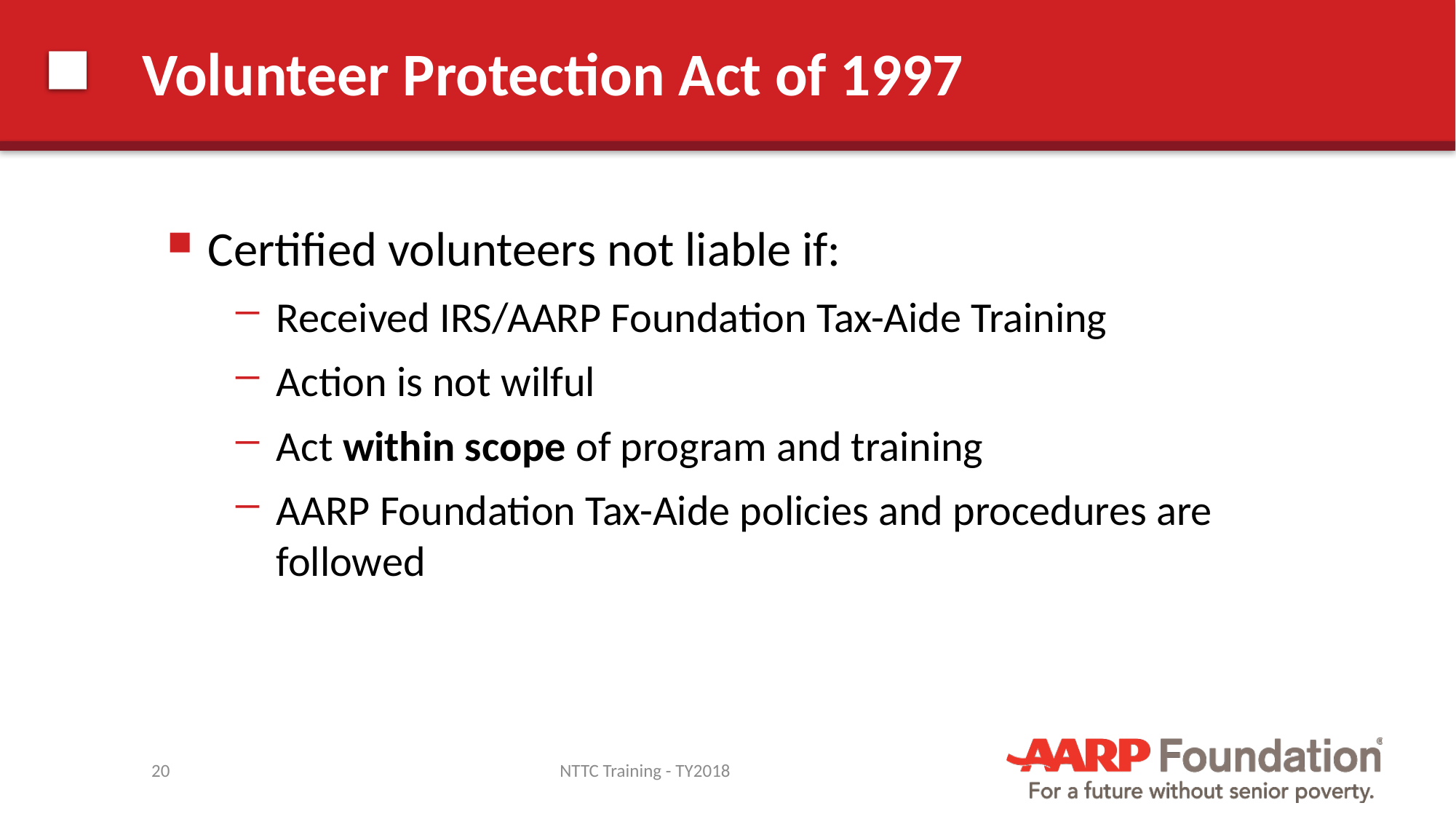

# Volunteer Protection Act of 1997
Certified volunteers not liable if:
Received IRS/AARP Foundation Tax-Aide Training
Action is not wilful
Act within scope of program and training
AARP Foundation Tax-Aide policies and procedures are followed

20
NTTC Training - TY2018